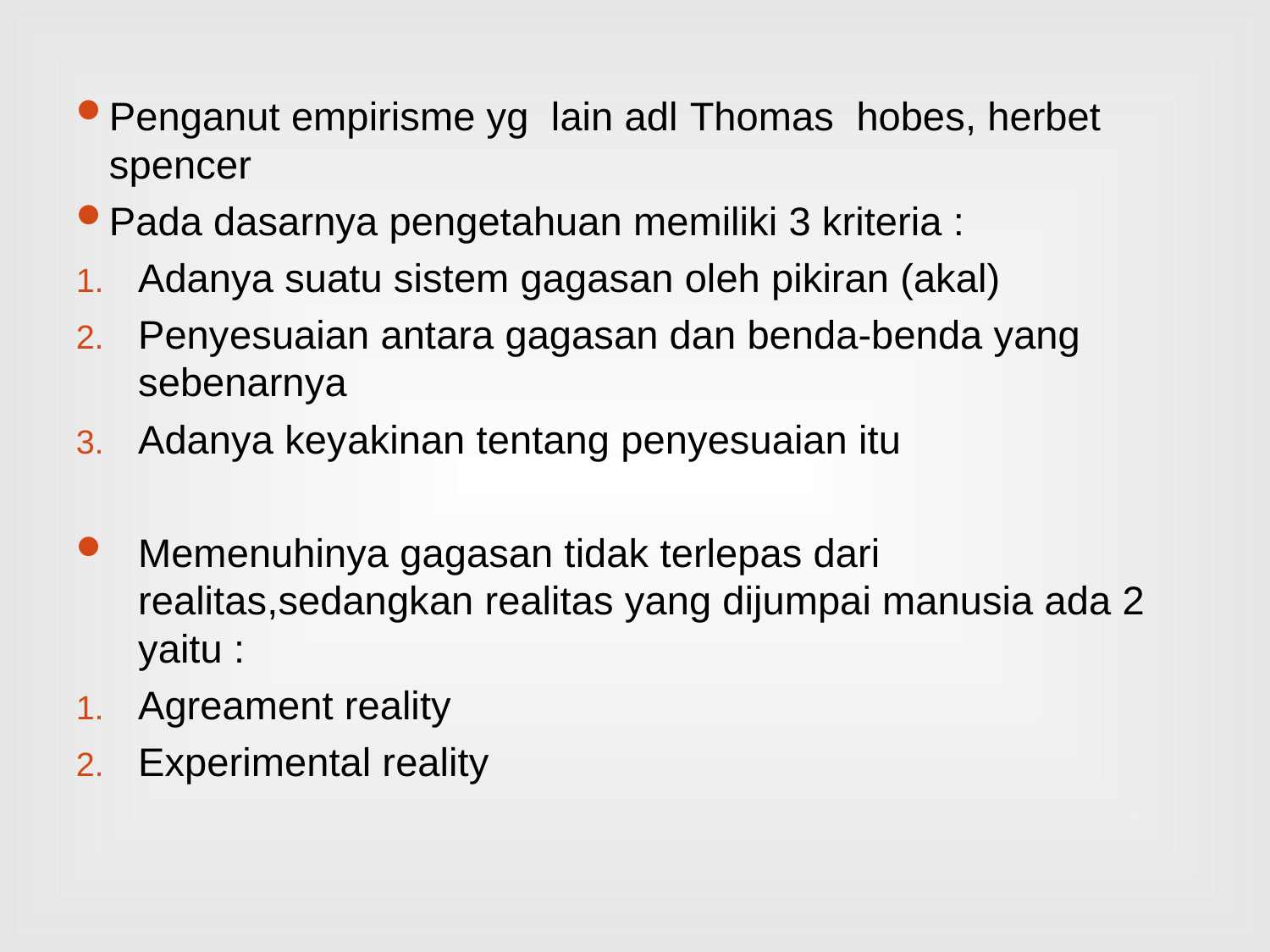

Penganut empirisme yg  lain adl Thomas  hobes, herbet spencer
Pada dasarnya pengetahuan memiliki 3 kriteria :
Adanya suatu sistem gagasan oleh pikiran (akal)
Penyesuaian antara gagasan dan benda-benda yang sebenarnya
Adanya keyakinan tentang penyesuaian itu

Memenuhinya gagasan tidak terlepas dari realitas,sedangkan realitas yang dijumpai manusia ada 2 yaitu :
Agreament reality
Experimental reality